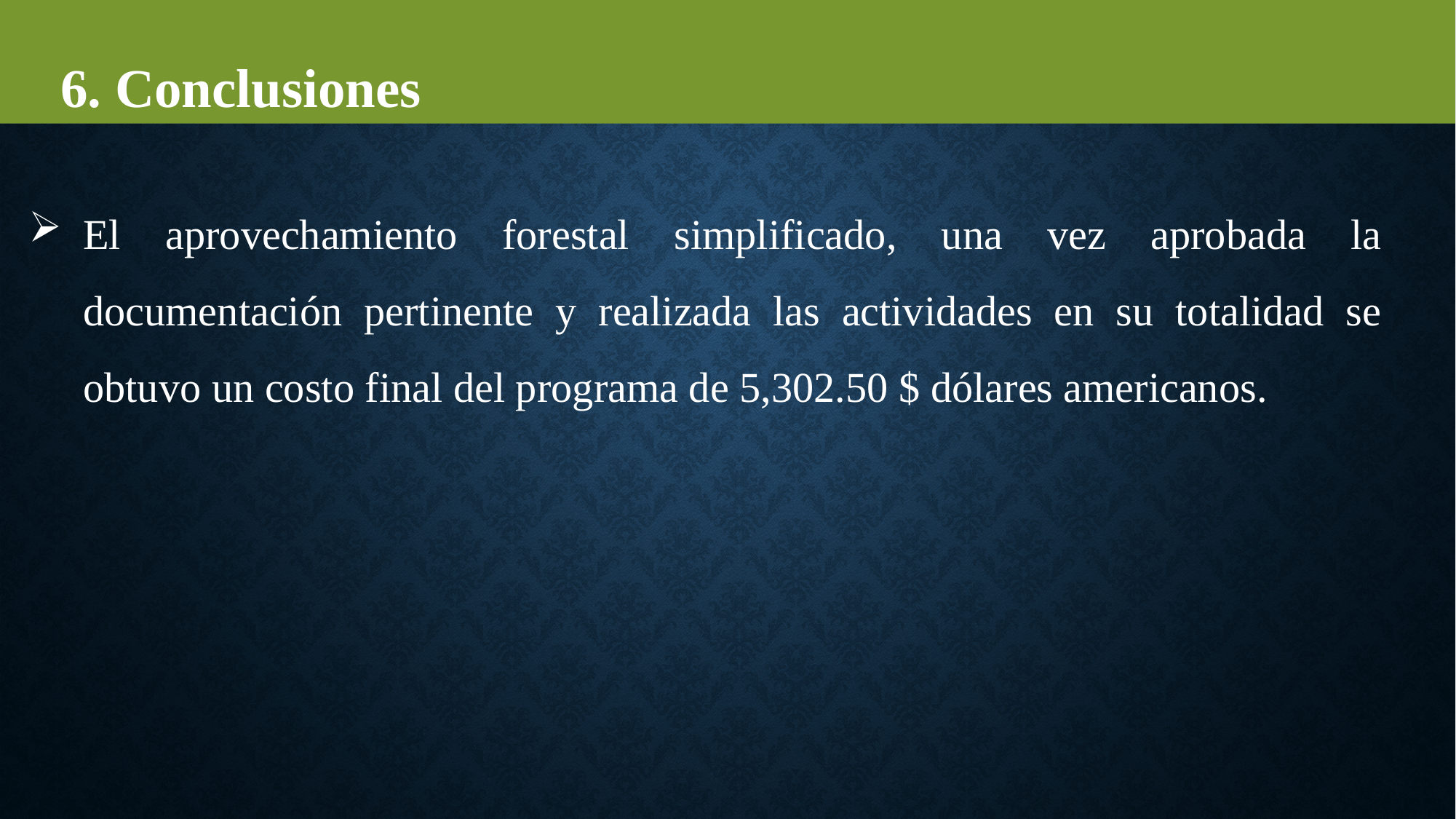

6. Conclusiones

El aprovechamiento forestal simplificado, una vez aprobada la documentación pertinente y realizada las actividades en su totalidad se obtuvo un costo final del programa de 5,302.50 $ dólares americanos.